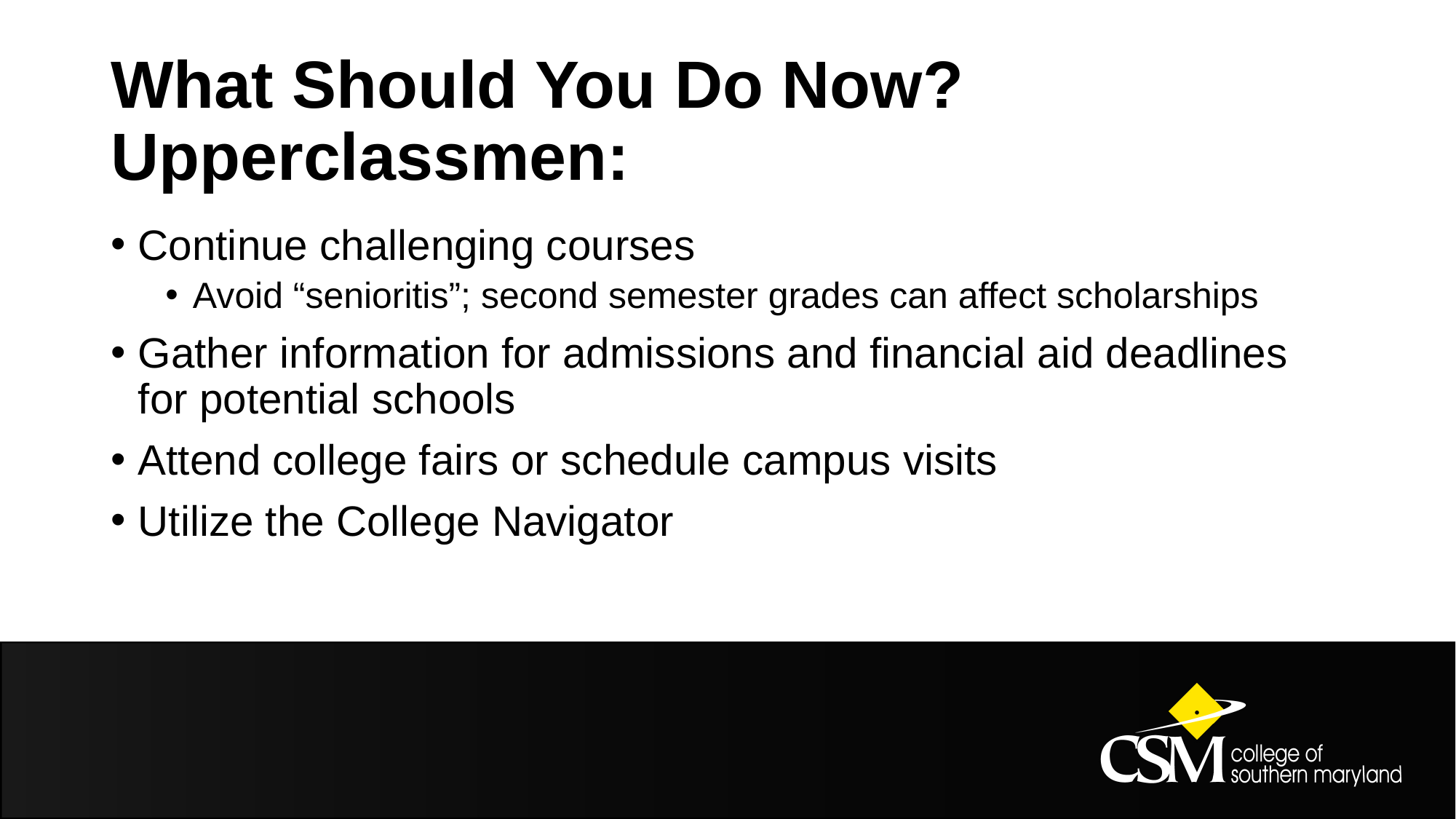

# What Should You Do Now? Upperclassmen:
Continue challenging courses
Avoid “senioritis”; second semester grades can affect scholarships
Gather information for admissions and financial aid deadlines for potential schools
Attend college fairs or schedule campus visits
Utilize the College Navigator